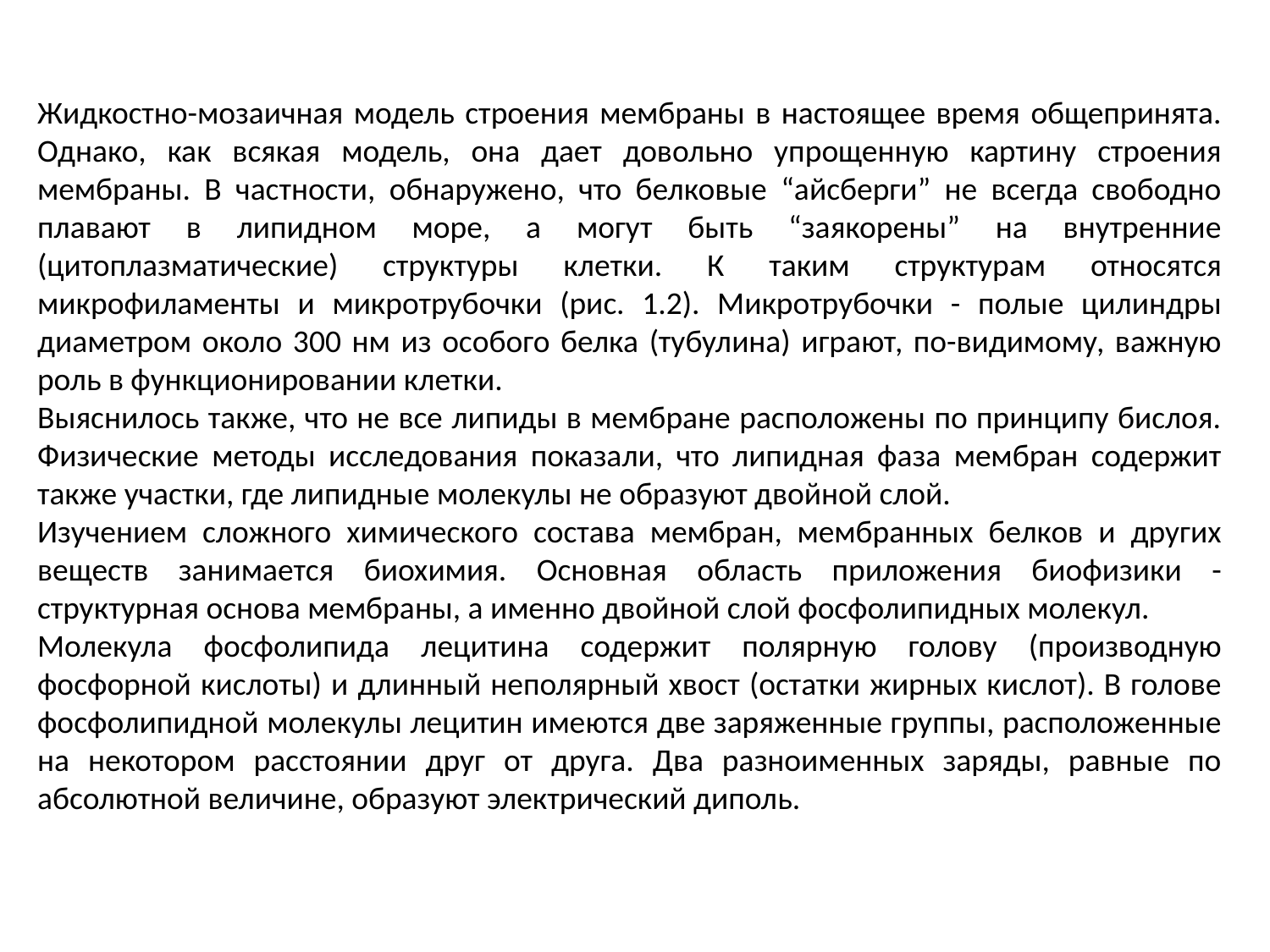

Жидкостно-мозаичная модель строения мембраны в настоящее время общепринята. Однако, как всякая модель, она дает довольно упрощенную картину строения мембраны. В частности, обнаружено, что белковые “айсберги” не всегда свободно плавают в липидном море, а могут быть “заякорены” на внутренние (цитоплазматические) структуры клетки. К таким структурам относятся микрофиламенты и микротрубочки (рис. 1.2). Микротрубочки - полые цилиндры диаметром около 300 нм из особого белка (тубулина) играют, по-видимому, важную роль в функционировании клетки.
Выяснилось также, что не все липиды в мембране расположены по принципу бислоя. Физические методы исследования показали, что липидная фаза мембран содержит также участки, где липидные молекулы не образуют двойной слой.
Изучением сложного химического состава мембран, мембранных белков и других веществ занимается биохимия. Основная область приложения биофизики - структурная основа мембраны, а именно двойной слой фосфолипидных молекул.
Молекула фосфолипида лецитина содержит полярную голову (производную фосфорной кислоты) и длинный неполярный хвост (остатки жирных кислот). В голове фосфолипидной молекулы лецитин имеются две заряженные группы, расположенные на некотором расстоянии друг от друга. Два разноименных заряды, равные по абсолютной величине, образуют электрический диполь.